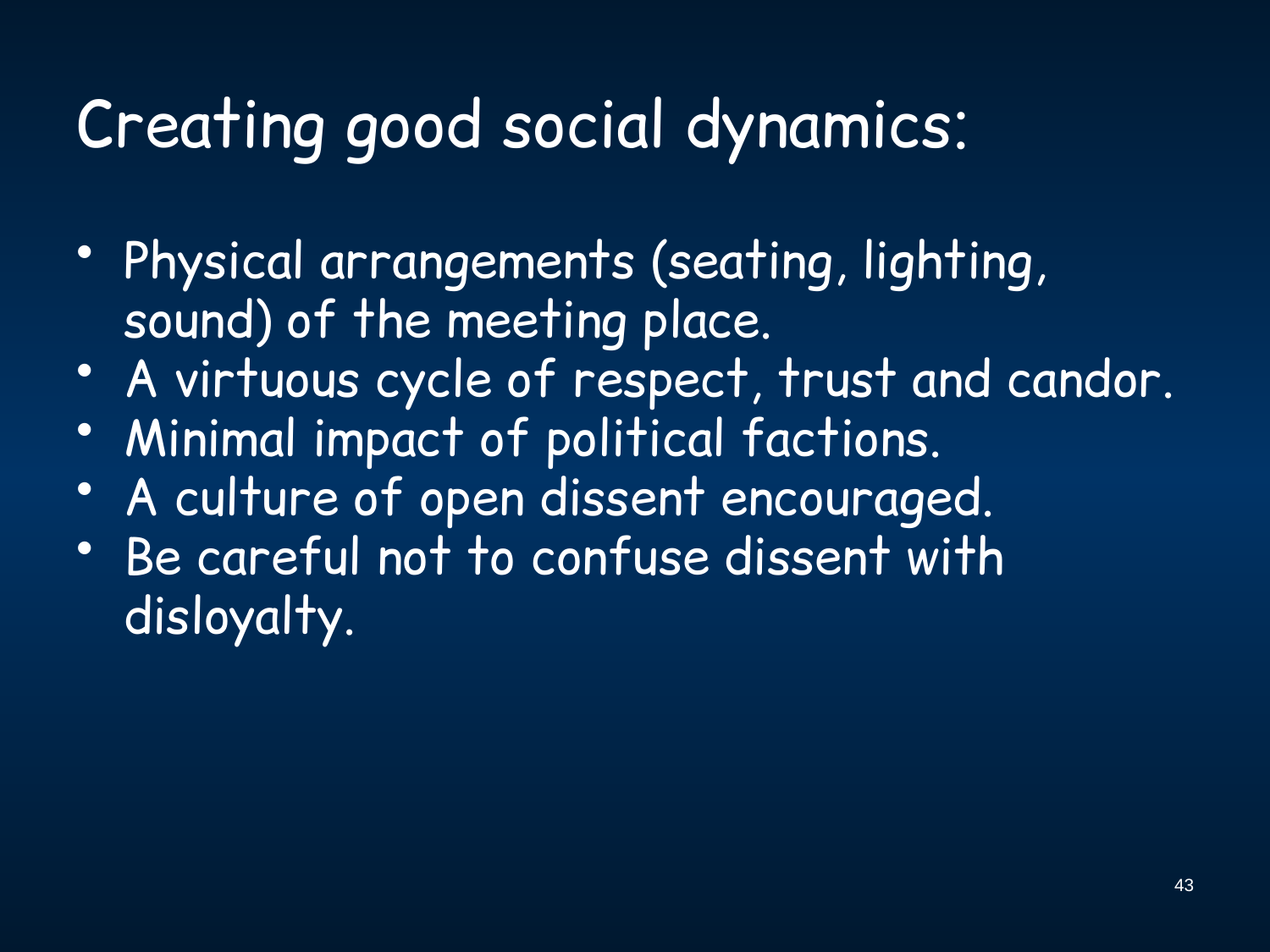

# Creating good social dynamics:
Physical arrangements (seating, lighting, sound) of the meeting place.
A virtuous cycle of respect, trust and candor.
Minimal impact of political factions.
A culture of open dissent encouraged.
Be careful not to confuse dissent with disloyalty.
43